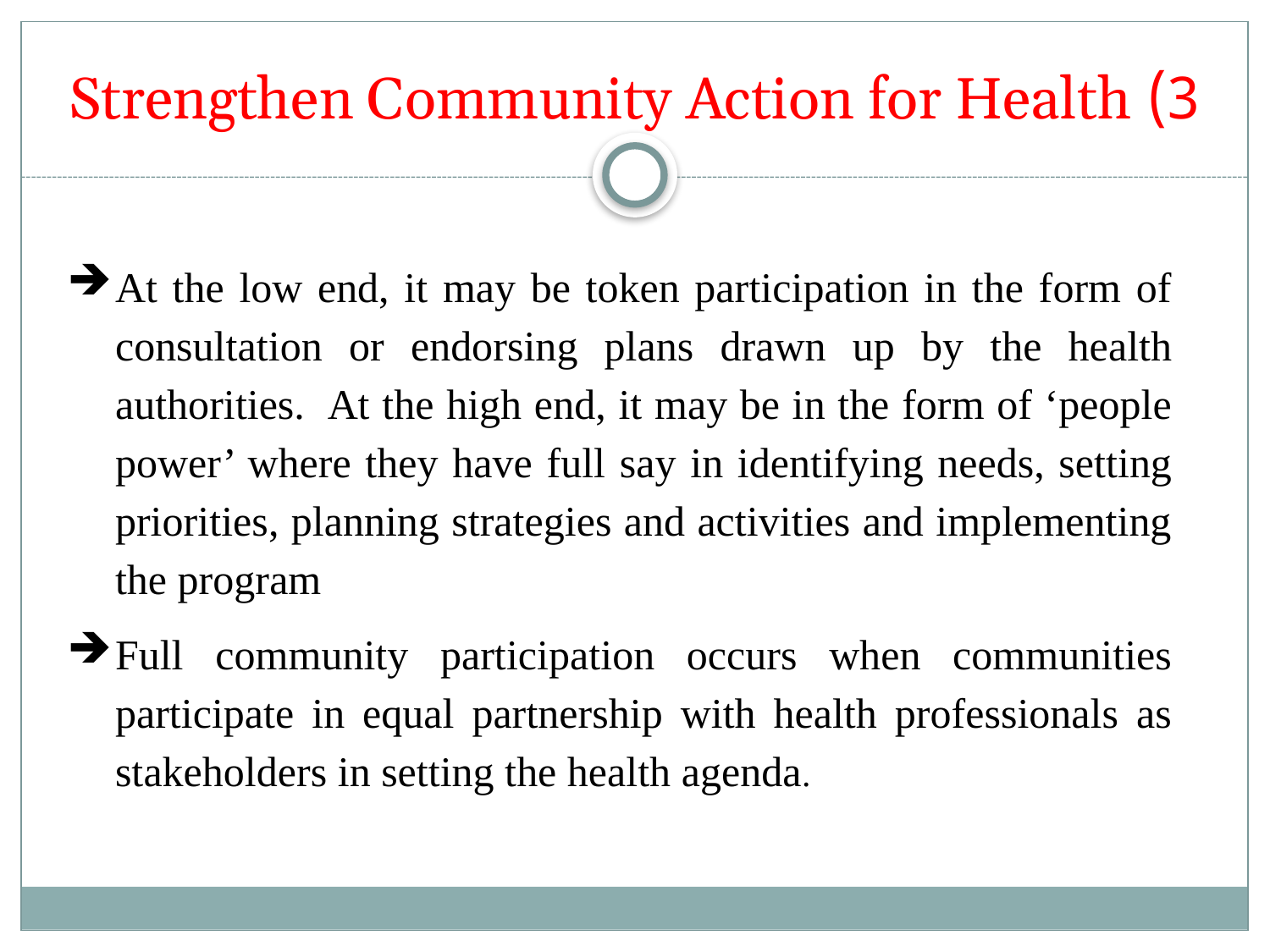

# 3) Strengthen Community Action for Health
At the low end, it may be token participation in the form of consultation or endorsing plans drawn up by the health authorities.  At the high end, it may be in the form of ‘people power’ where they have full say in identifying needs, setting priorities, planning strategies and activities and implementing the program
Full community participation occurs when communities participate in equal partnership with health professionals as stakeholders in setting the health agenda.